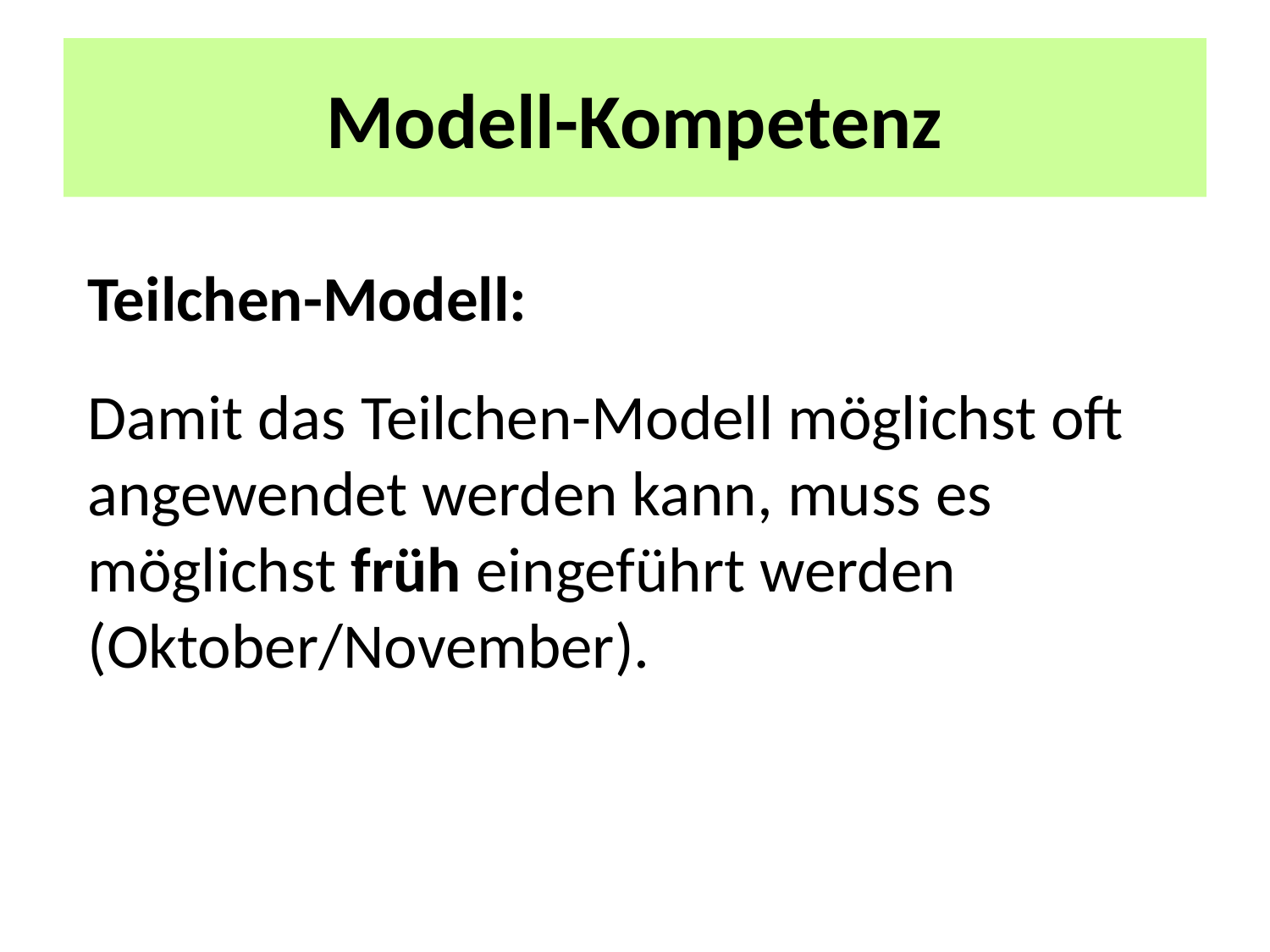

# Modell-Kompetenz
Teilchen-Modell:

Damit das Teilchen-Modell möglichst oft angewendet werden kann, muss es möglichst früh eingeführt werden (Oktober/November).